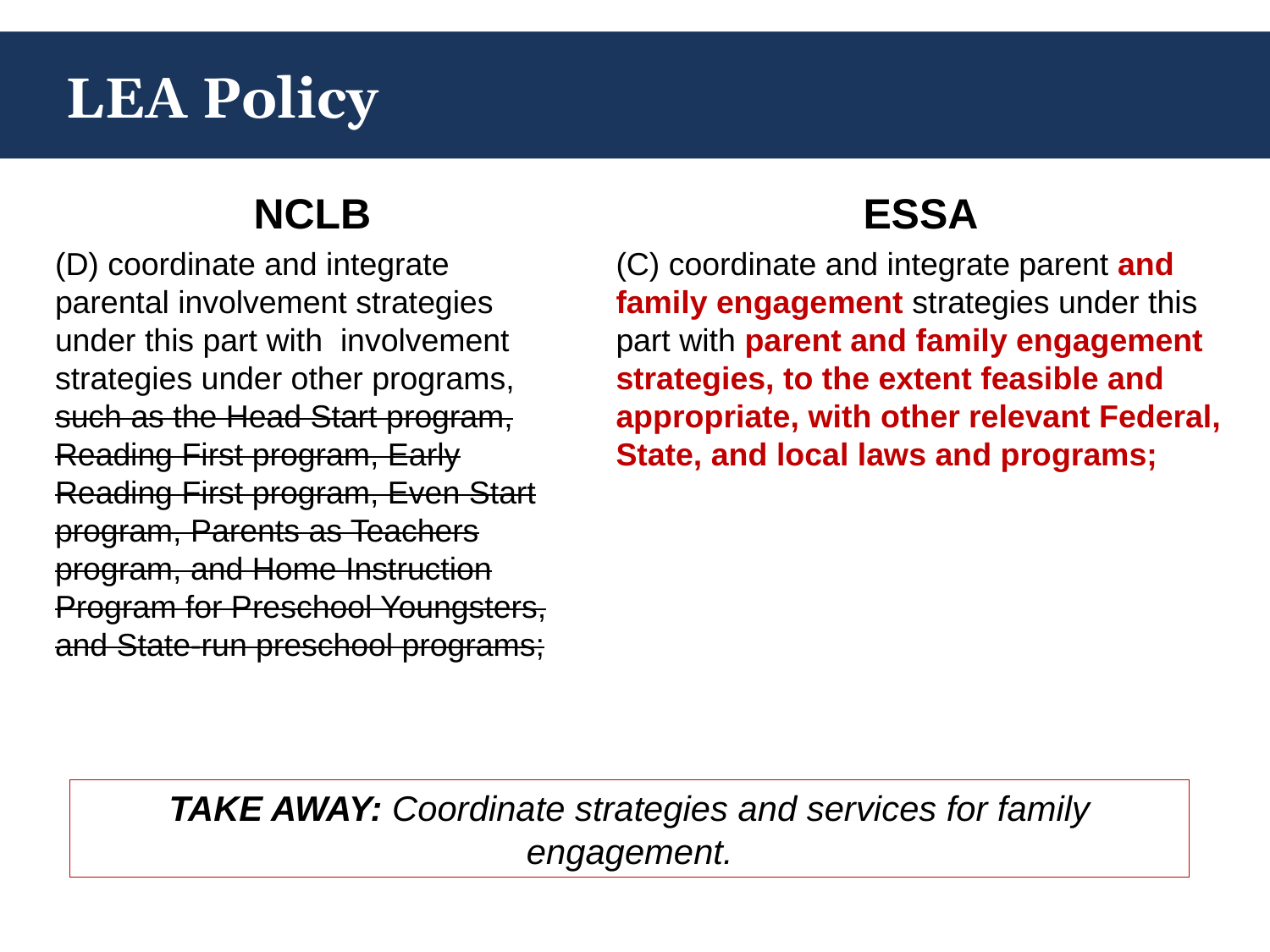

# LEA Policy
NCLB
(D) coordinate and integrate parental involvement strategies under this part with  involvement strategies under other programs, such as the Head Start program, Reading First program, Early Reading First program, Even Start program, Parents as Teachers program, and Home Instruction Program for Preschool Youngsters, and State-run preschool programs;

ESSA
(C) coordinate and integrate parent and family engagement strategies under this part with parent and family engagement strategies, to the extent feasible and appropriate, with other relevant Federal, State, and local laws and programs;

TAKE AWAY: Coordinate strategies and services for family engagement.